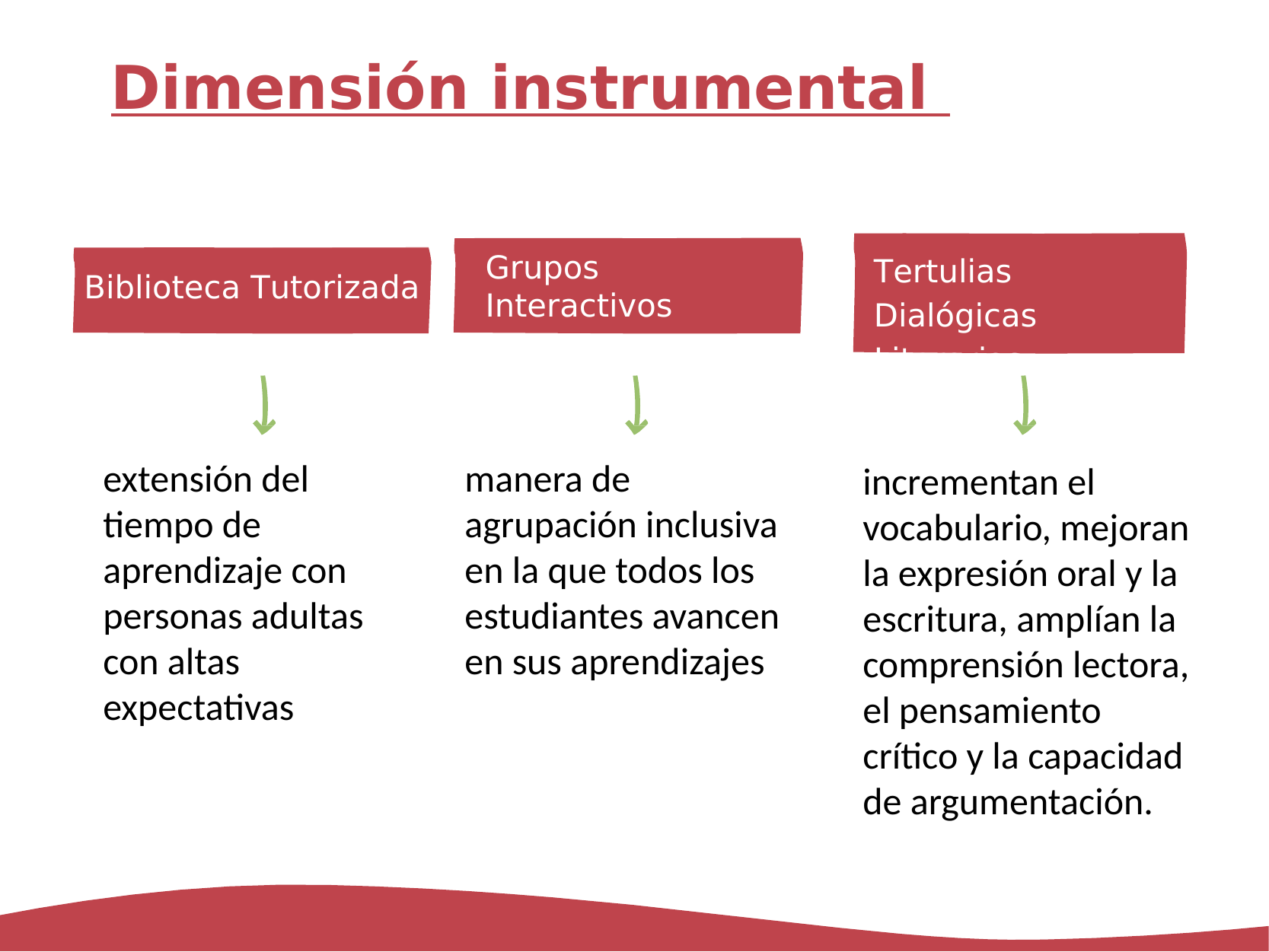

# Dimensión instrumental

Tertulias Dialógicas Literarias

Grupos Interactivos
Biblioteca Tutorizada

extensión del tiempo de aprendizaje con personas adultas con altas expectativas
manera de agrupación inclusiva en la que todos los estudiantes avancen en sus aprendizajes
incrementan el vocabulario, mejoran la expresión oral y la escritura, amplían la comprensión lectora, el pensamiento crítico y la capacidad de argumentación.